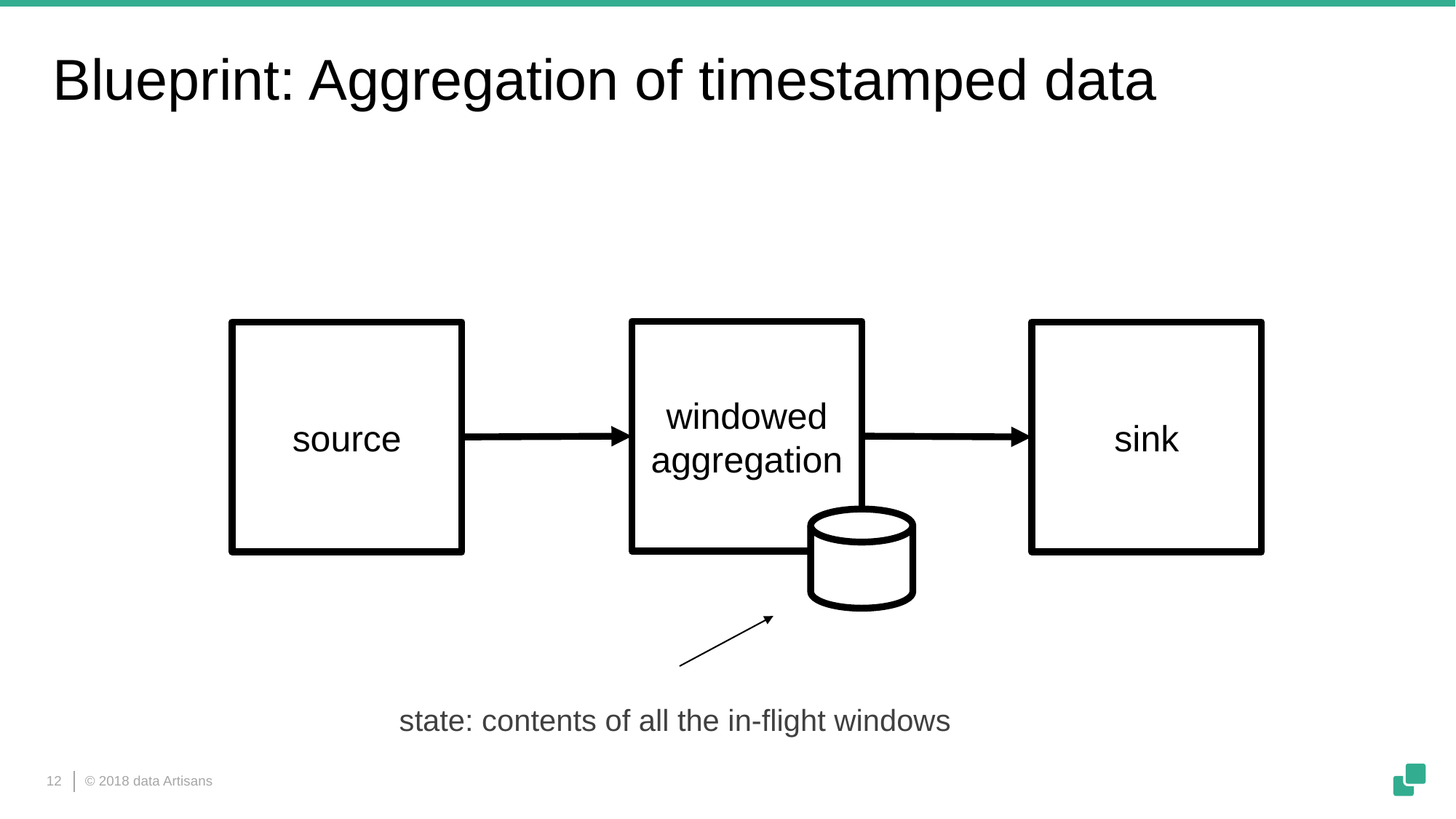

# Blueprint: Aggregation of timestamped data
windowed
aggregation
source
sink

state: contents of all the in-flight windows